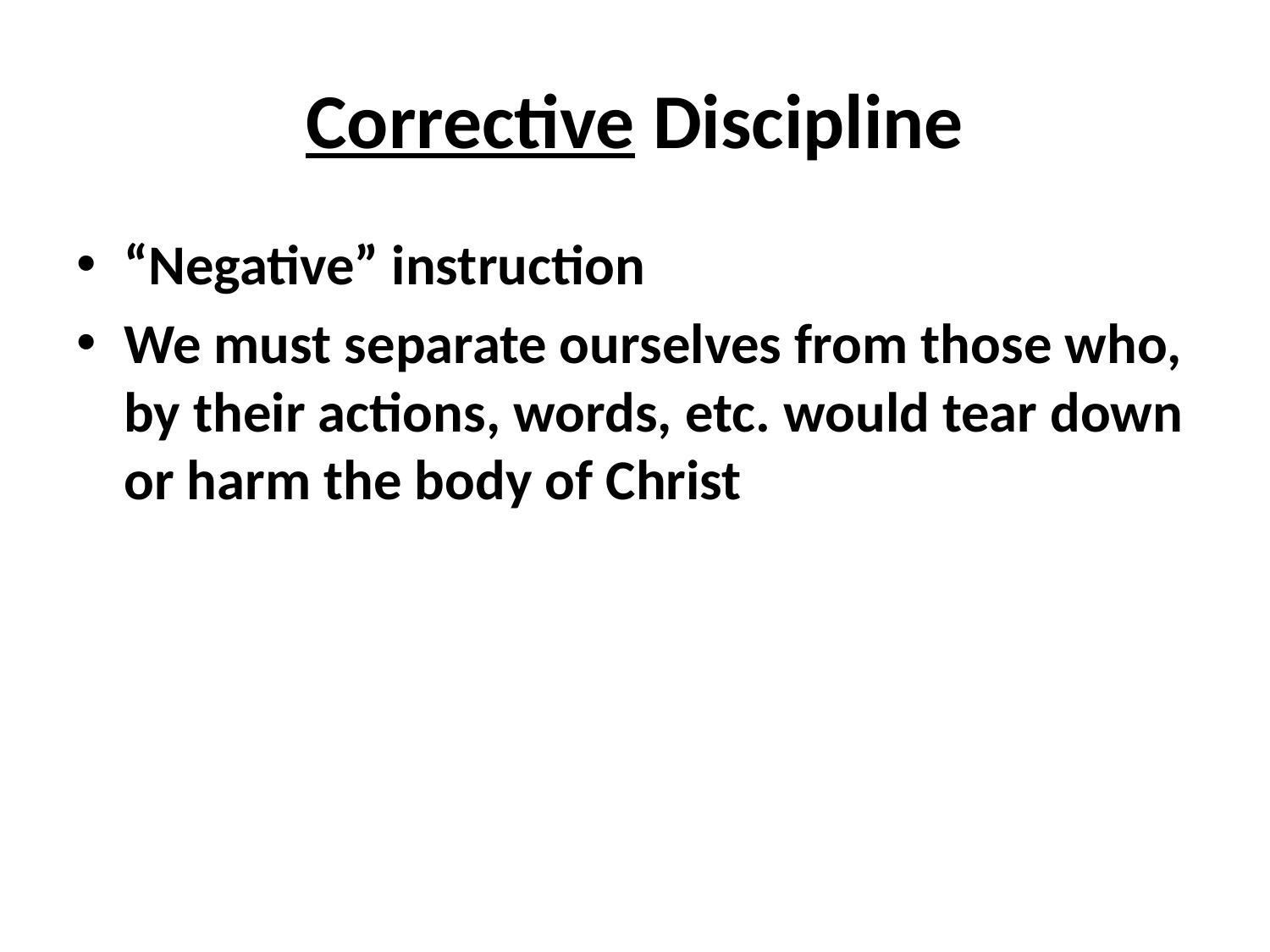

# Corrective Discipline
“Negative” instruction
We must separate ourselves from those who, by their actions, words, etc. would tear down or harm the body of Christ